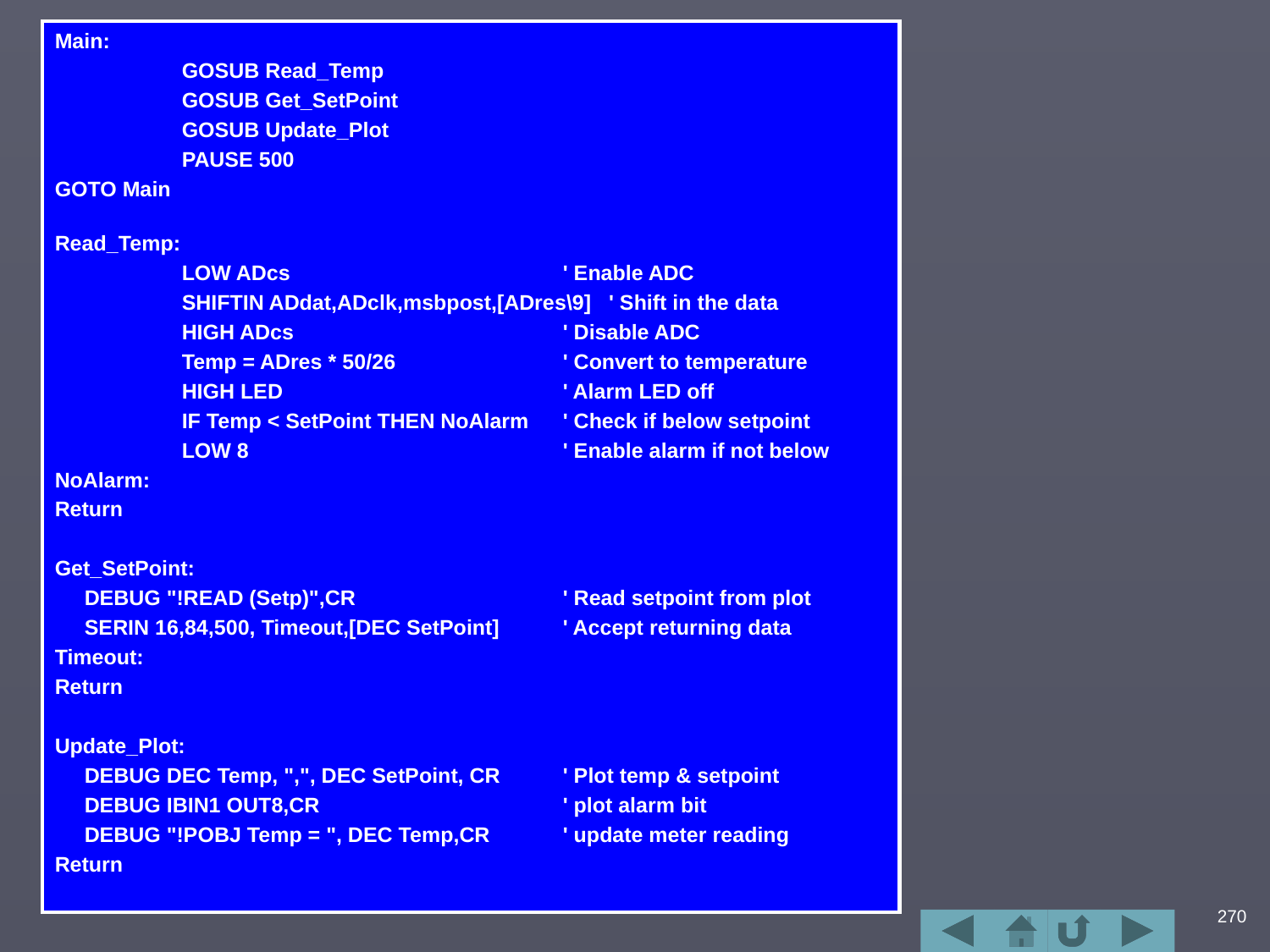

Main:
	GOSUB Read_Temp
	GOSUB Get_SetPoint
	GOSUB Update_Plot
	PAUSE 500
GOTO Main

Read_Temp:
	LOW ADcs			' Enable ADC
	SHIFTIN ADdat,ADclk,msbpost,[ADres\9]   ' Shift in the data
	HIGH ADcs			' Disable ADC
         	Temp = ADres * 50/26		' Convert to temperature
	HIGH LED			' Alarm LED off
	IF Temp < SetPoint THEN NoAlarm	' Check if below setpoint
	LOW 8			' Enable alarm if not below
NoAlarm:
Return

Get_SetPoint:
     DEBUG "!READ (Setp)",CR		' Read setpoint from plot
     SERIN 16,84,500, Timeout,[DEC SetPoint]	' Accept returning data
Timeout:
Return

Update_Plot:
     DEBUG DEC Temp, ",", DEC SetPoint, CR	' Plot temp & setpoint
     DEBUG IBIN1 OUT8,CR		' plot alarm bit
     DEBUG "!POBJ Temp = ", DEC Temp,CR	' update meter reading
Return

270